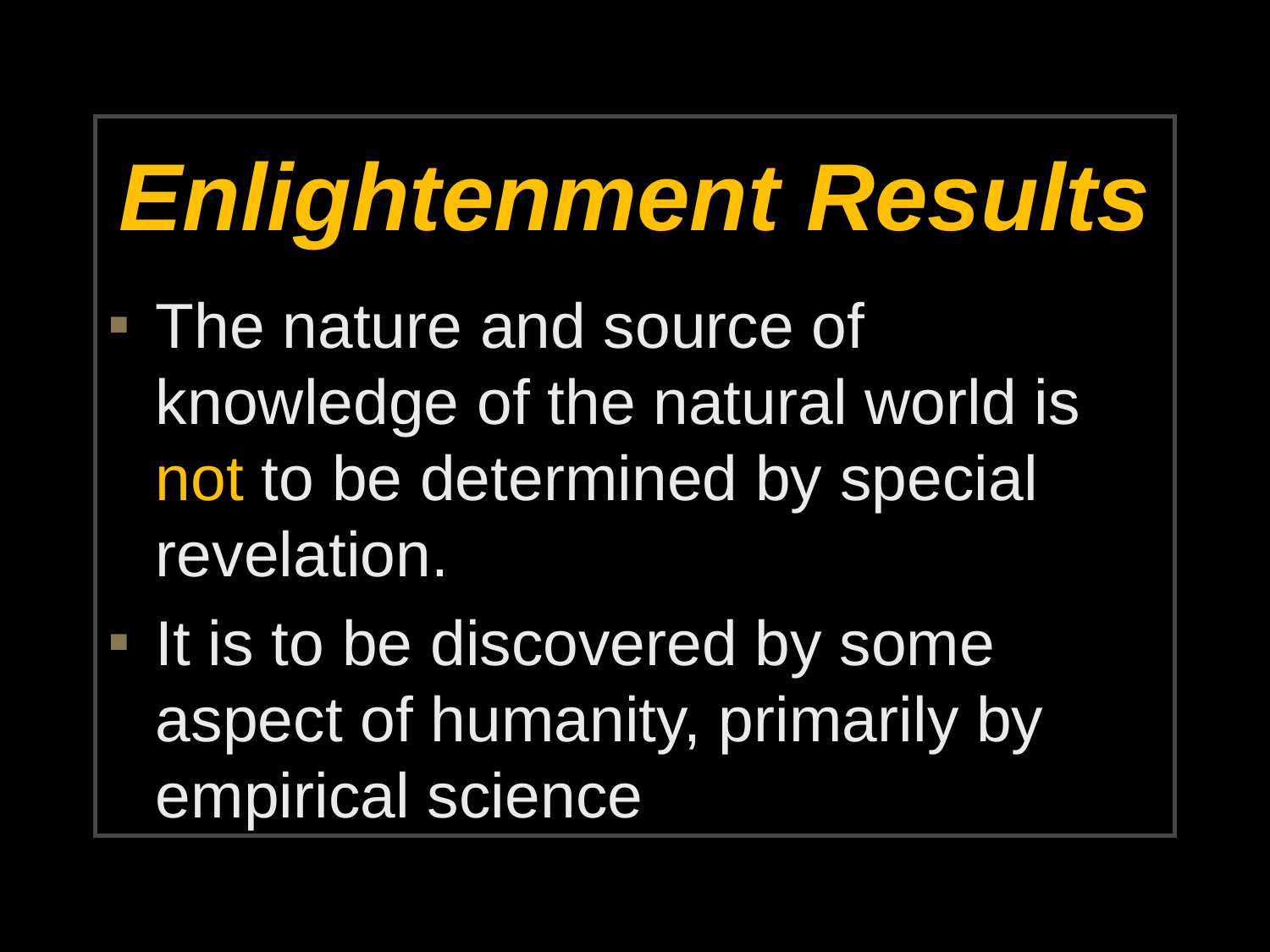

# Enlightenment Results
The nature and source of knowledge of the natural world is not to be determined by special revelation.
It is to be discovered by some aspect of humanity, primarily by empirical science